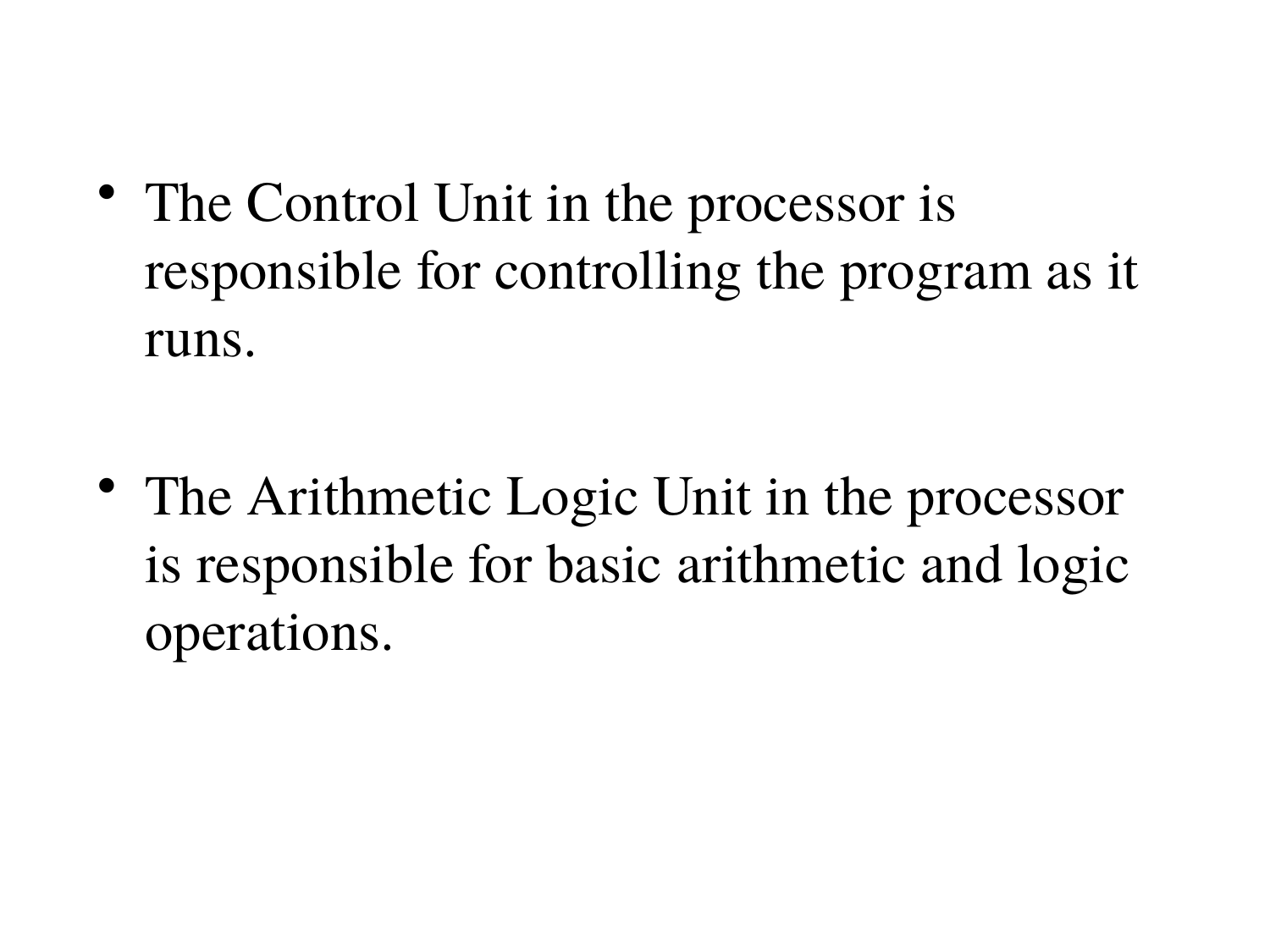

The Control Unit in the processor is responsible for controlling the program as it runs.

The Arithmetic Logic Unit in the processor is responsible for basic arithmetic and logic operations.